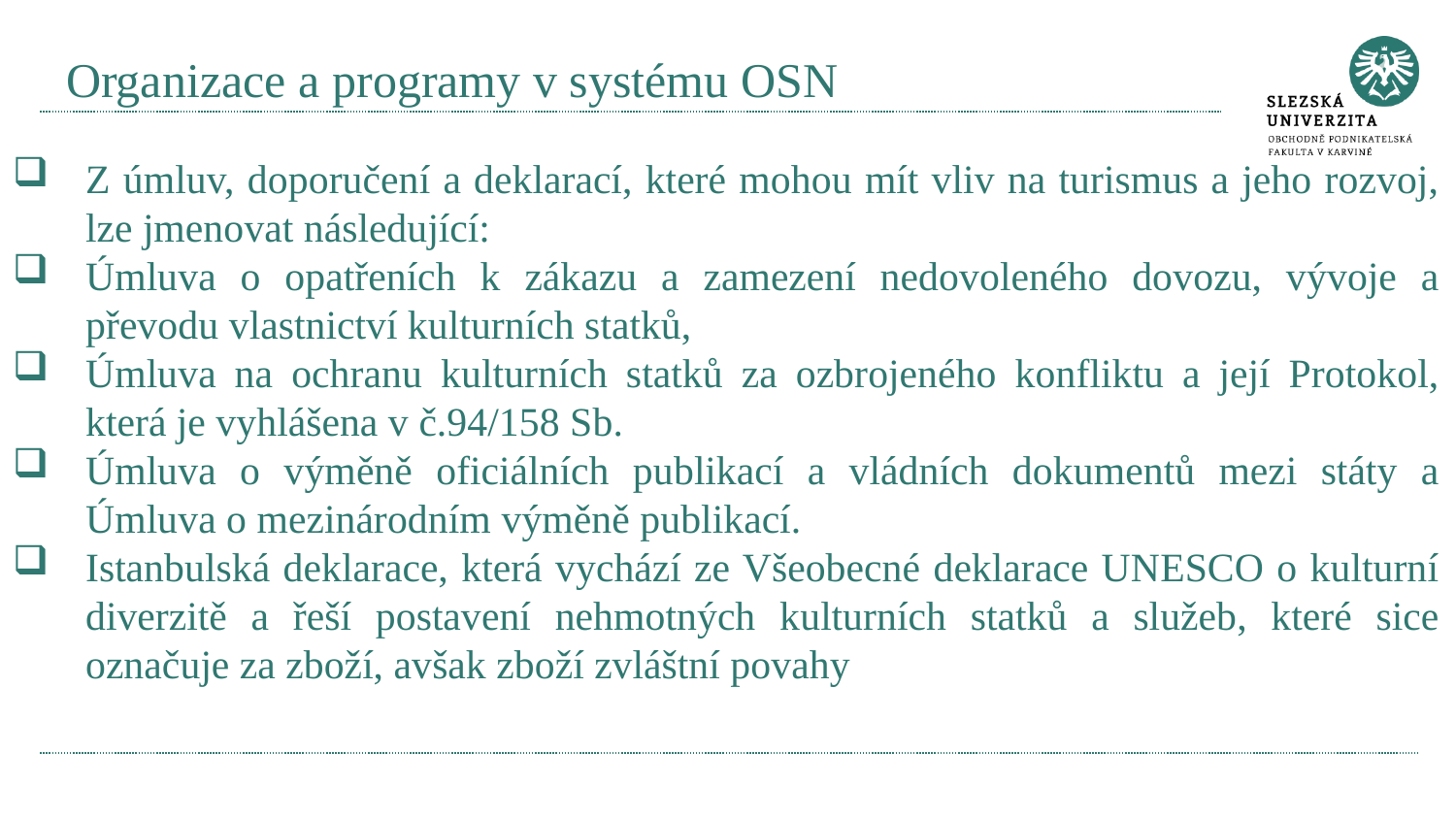

# Organizace a programy v systému OSN
Z úmluv, doporučení a deklarací, které mohou mít vliv na turismus a jeho rozvoj, lze jmenovat následující:
Úmluva o opatřeních k zákazu a zamezení nedovoleného dovozu, vývoje a převodu vlastnictví kulturních statků,
Úmluva na ochranu kulturních statků za ozbrojeného konfliktu a její Protokol, která je vyhlášena v č.94/158 Sb.
Úmluva o výměně oficiálních publikací a vládních dokumentů mezi státy a Úmluva o mezinárodním výměně publikací.
Istanbulská deklarace, která vychází ze Všeobecné deklarace UNESCO o kulturní diverzitě a řeší postavení nehmotných kulturních statků a služeb, které sice označuje za zboží, avšak zboží zvláštní povahy